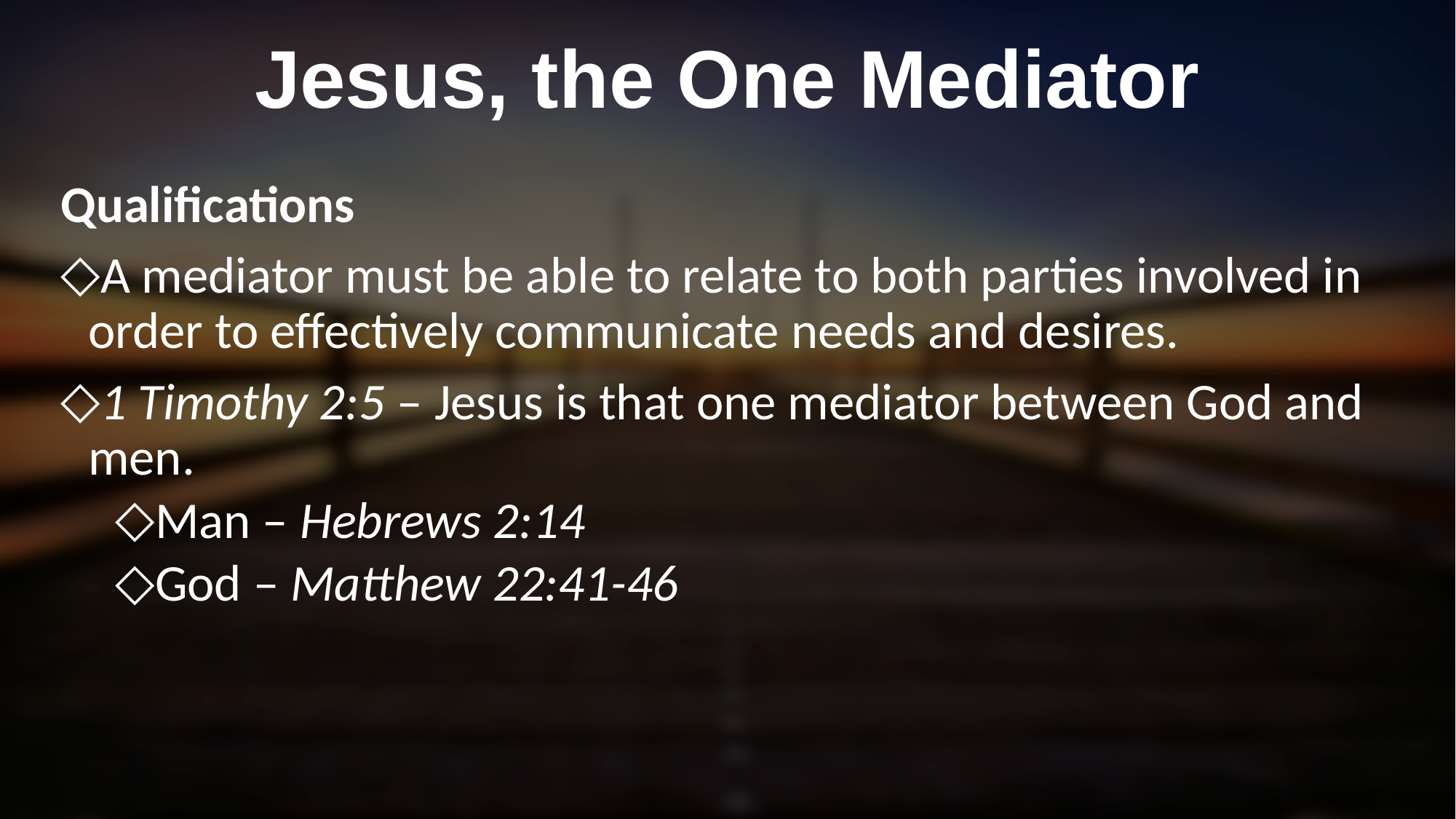

# Jesus, the One Mediator
Qualifications
A mediator must be able to relate to both parties involved in order to effectively communicate needs and desires.
1 Timothy 2:5 – Jesus is that one mediator between God and men.
Man – Hebrews 2:14
God – Matthew 22:41-46